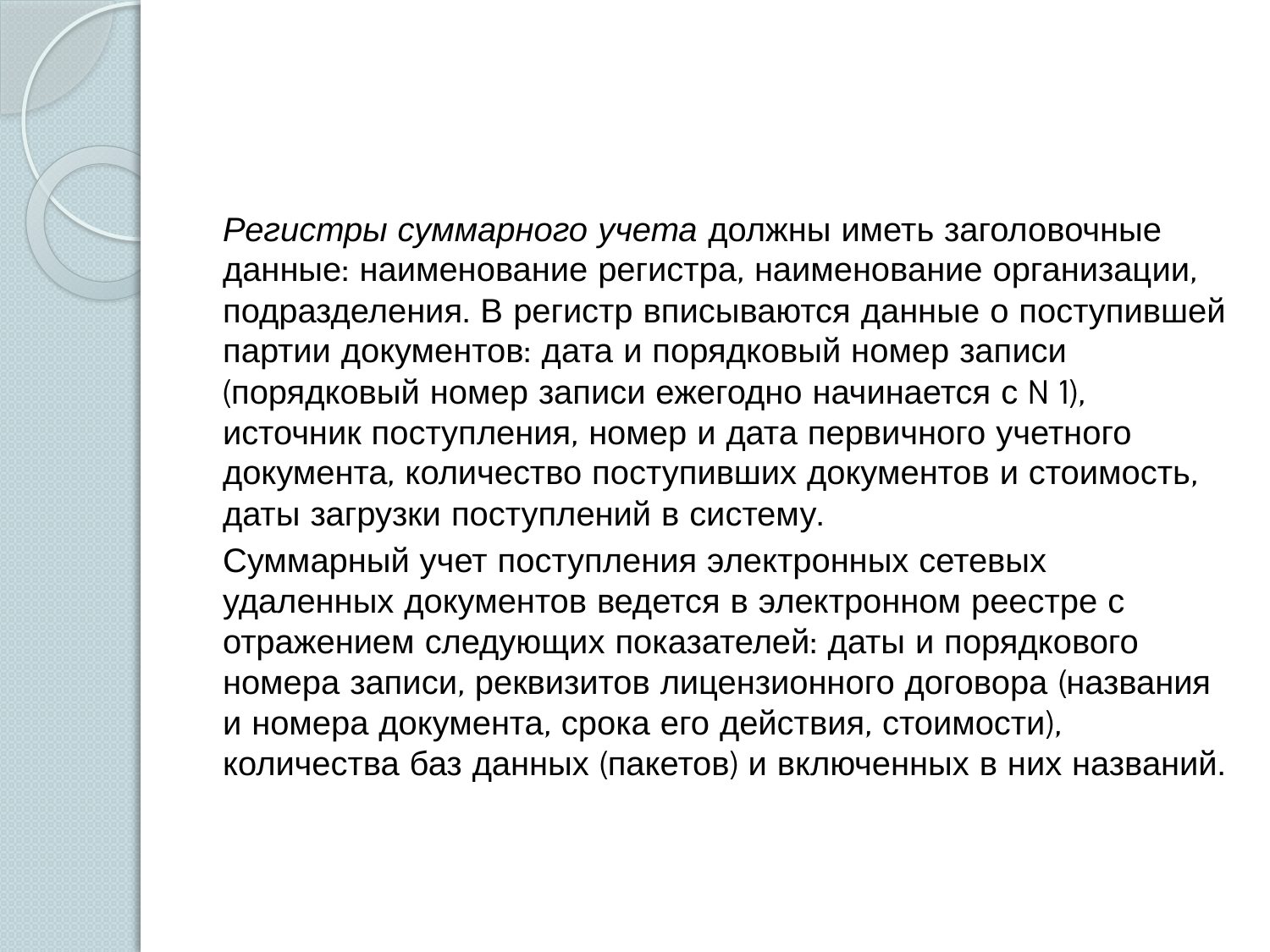

Регистры суммарного учета должны иметь заголовочные данные: наименование регистра, наименование организации, подразделения. В регистр вписываются данные о поступившей партии документов: дата и порядковый номер записи (порядковый номер записи ежегодно начинается с N 1), источник поступления, номер и дата первичного учетного документа, количество поступивших документов и стоимость, даты загрузки поступлений в систему.
Суммарный учет поступления электронных сетевых удаленных документов ведется в электронном реестре с отражением следующих показателей: даты и порядкового номера записи, реквизитов лицензионного договора (названия и номера документа, срока его действия, стоимости), количества баз данных (пакетов) и включенных в них названий.